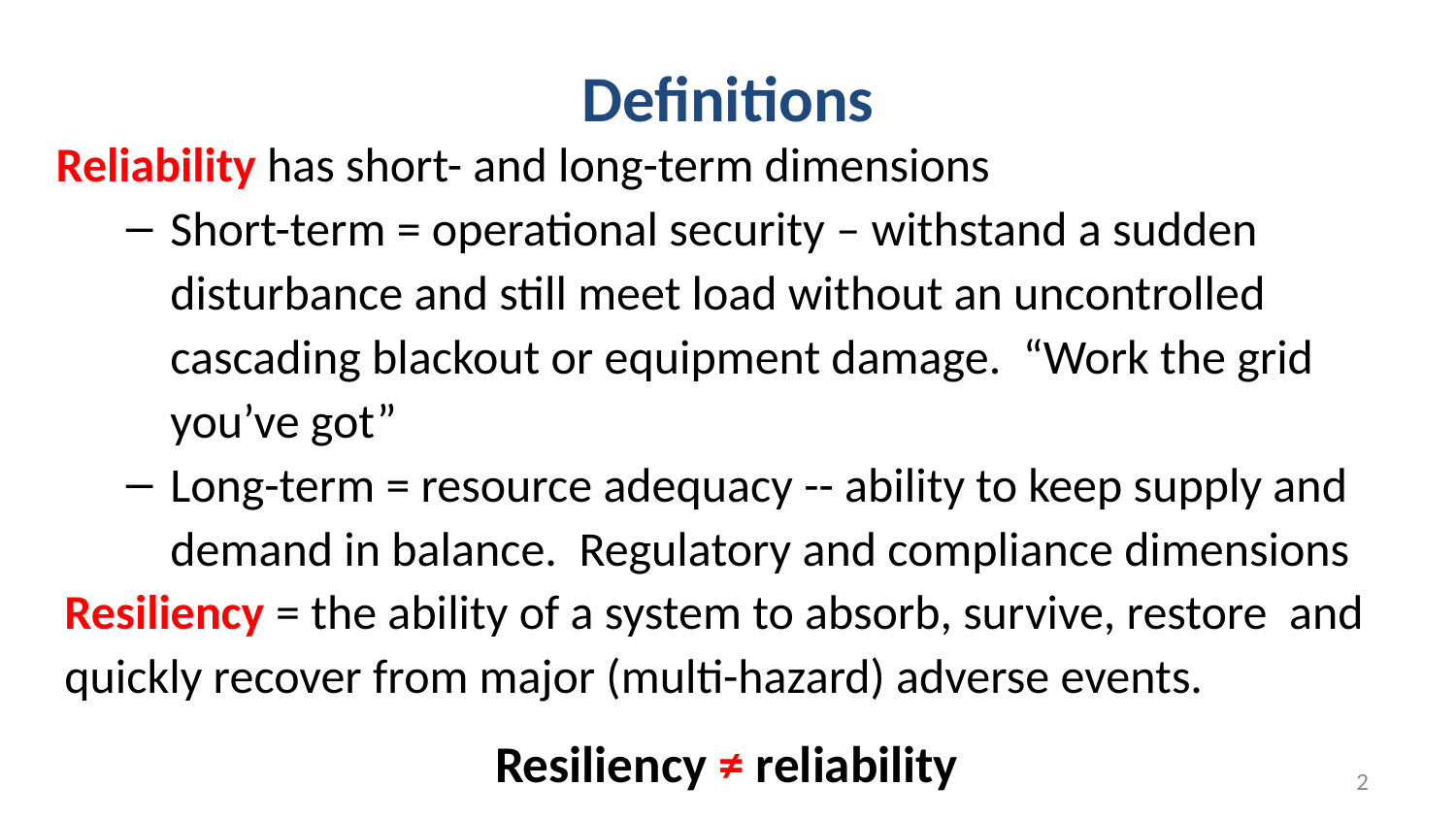

# Definitions
Reliability has short- and long-term dimensions
Short-term = operational security – withstand a sudden disturbance and still meet load without an uncontrolled cascading blackout or equipment damage.  “Work the grid you’ve got”
Long-term = resource adequacy -- ability to keep supply and demand in balance.  Regulatory and compliance dimensions
Resiliency = the ability of a system to absorb, survive, restore  and quickly recover from major (multi-hazard) adverse events.

Resiliency ≠ reliability

2